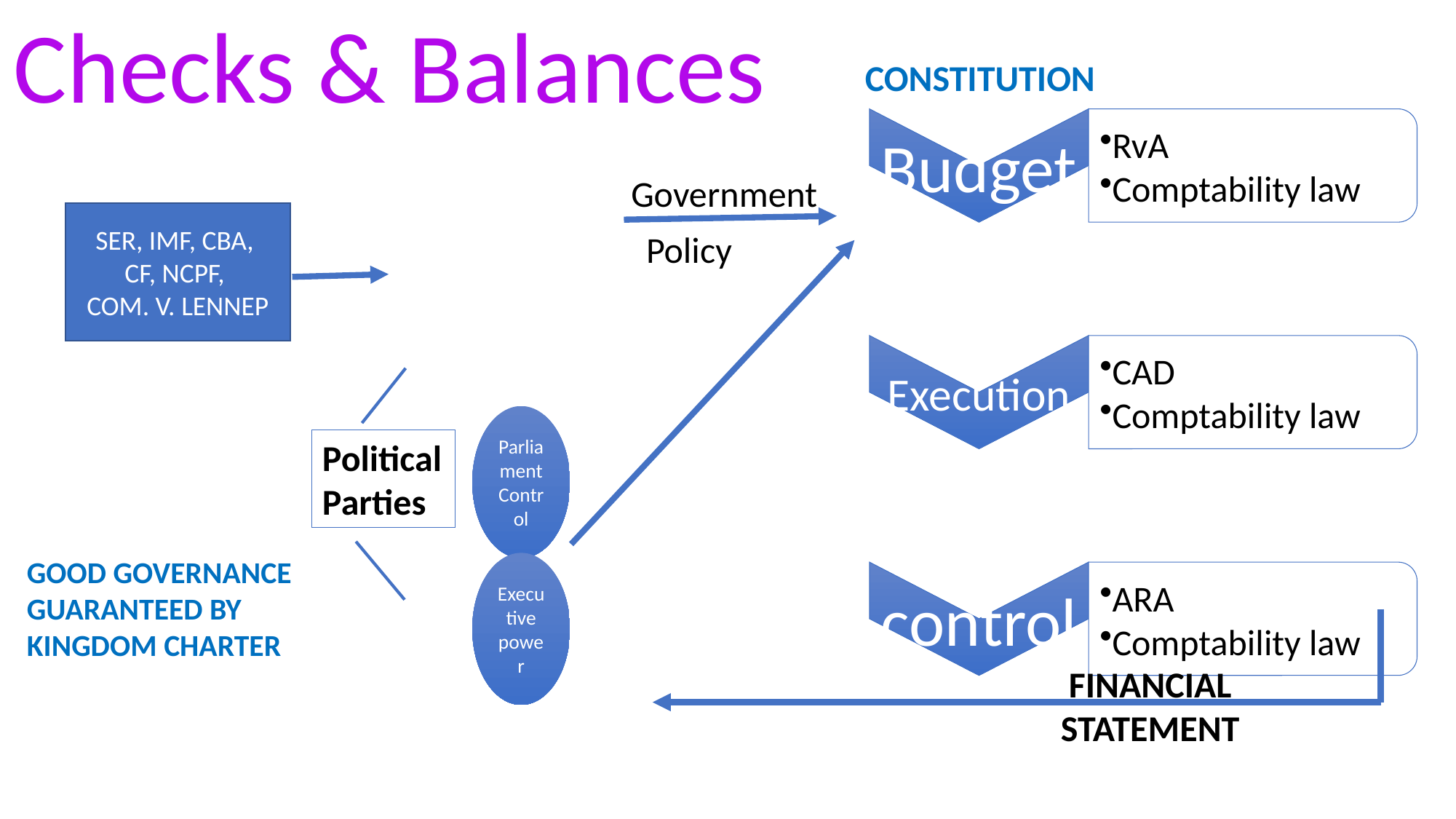

# Checks & Balances
CONSTITUTION
Budget
RvA
Comptability law
Execution
CAD
control
ARA
Comptability law
Comptability law
Government
Parliament Control
Executive power
SER, IMF, CBA,
CF, NCPF,
COM. V. LENNEP
Policy
Political Parties
GOOD GOVERNANCE
GUARANTEED BY
KINGDOM CHARTER
FINANCIAL STATEMENT